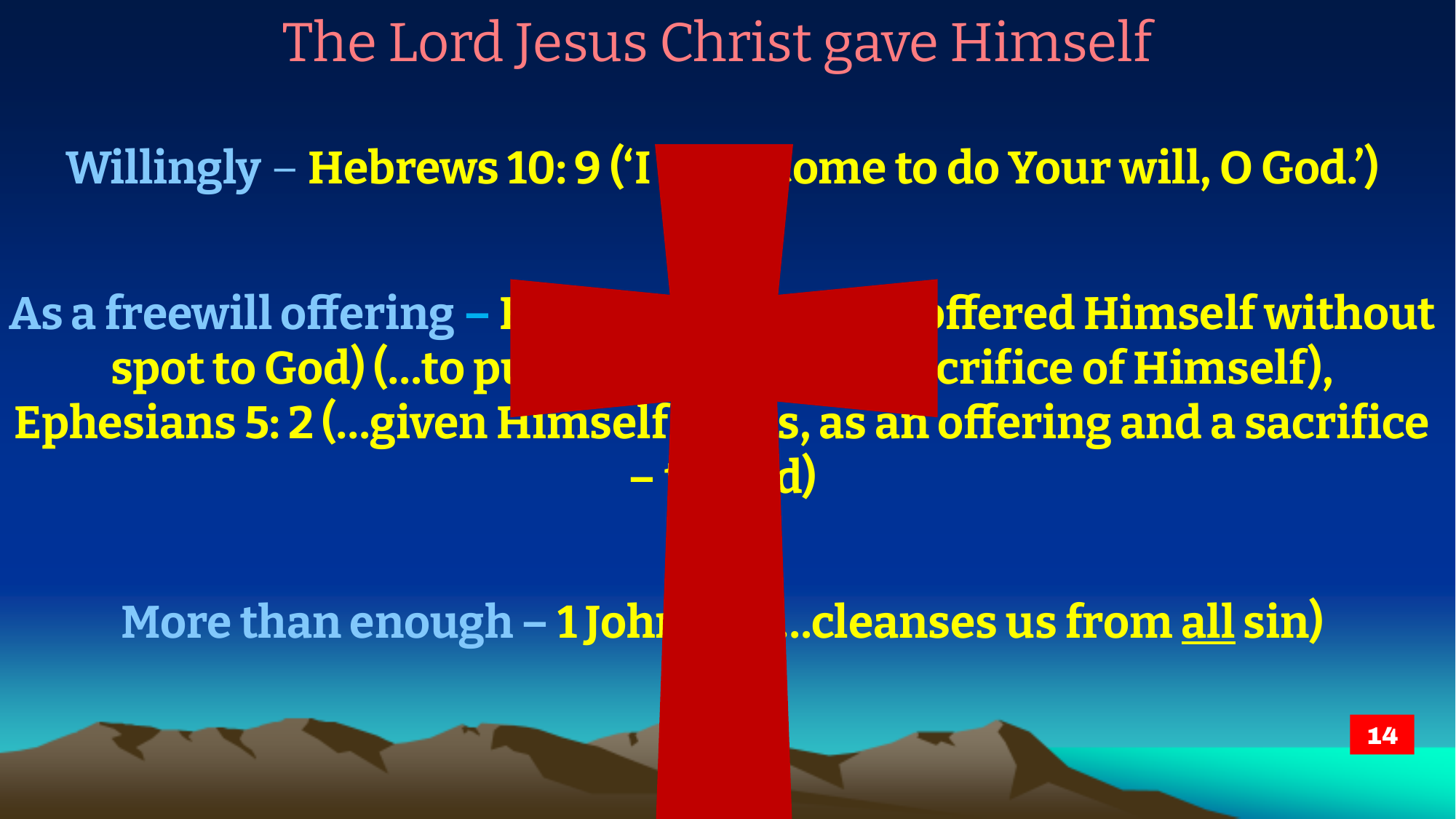

†
The Lord Jesus Christ gave Himself

Willingly – Hebrews 10: 9 (‘I have come to do Your will, O God.’)

As a freewill offering – Hebrews 9: 14, 26 (…offered Himself without spot to God) (…to put away sin by the sacrifice of Himself), Ephesians 5: 2 (…given Himself for us, as an offering and a sacrifice – to God)

More than enough – 1 John 1: 7 (…cleanses us from all sin)
14